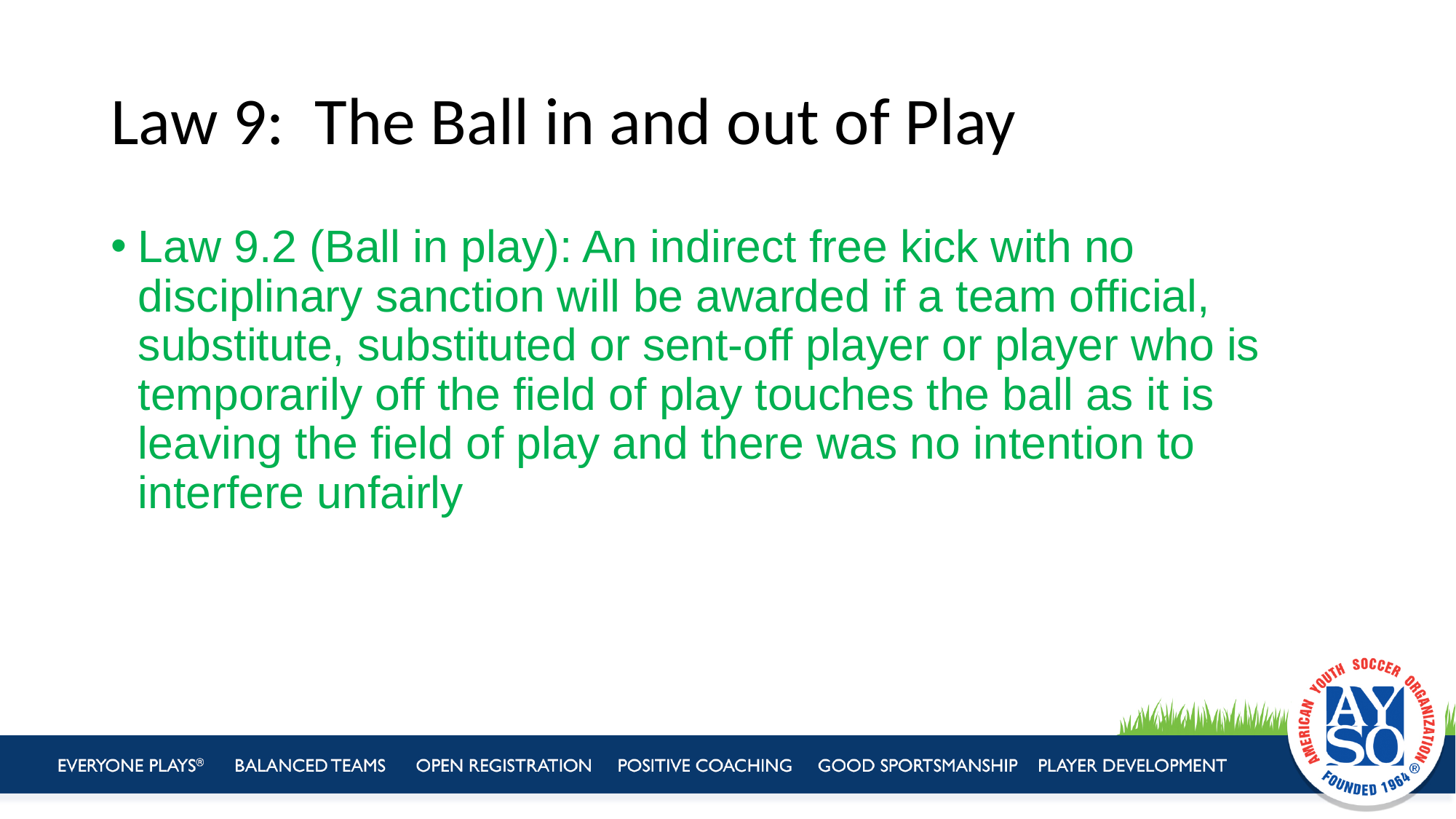

# Law 9:  The Ball in and out of Play
Law 9.2 (Ball in play): An indirect free kick with no disciplinary sanction will be awarded if a team official, substitute, substituted or sent-off player or player who is temporarily off the field of play touches the ball as it is leaving the field of play and there was no intention to interfere unfairly